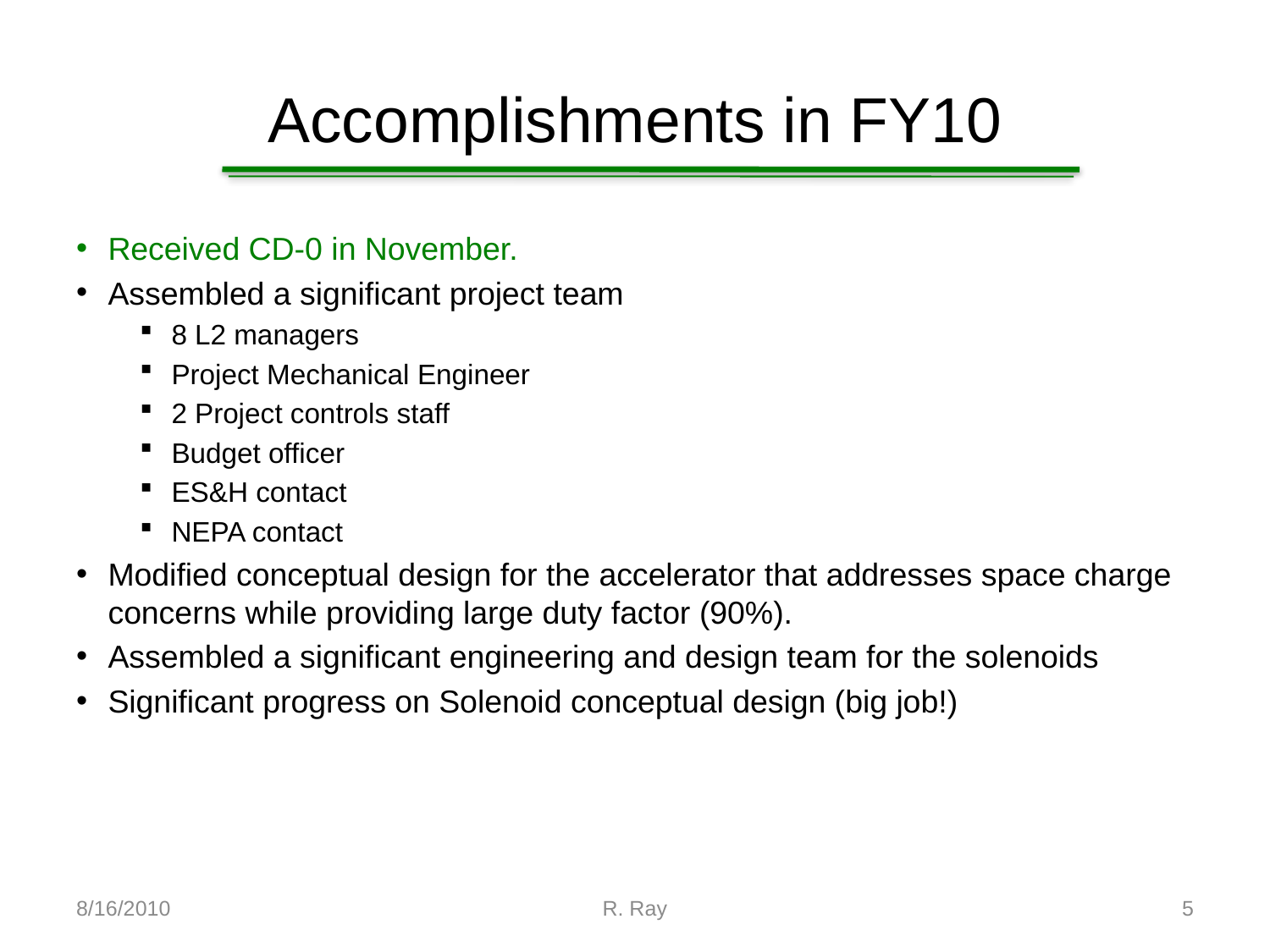

# Accomplishments in FY10
Received CD-0 in November.
Assembled a significant project team
8 L2 managers
Project Mechanical Engineer
2 Project controls staff
Budget officer
ES&H contact
NEPA contact
Modified conceptual design for the accelerator that addresses space charge concerns while providing large duty factor (90%).
Assembled a significant engineering and design team for the solenoids
Significant progress on Solenoid conceptual design (big job!)

8/16/2010
R. Ray
5